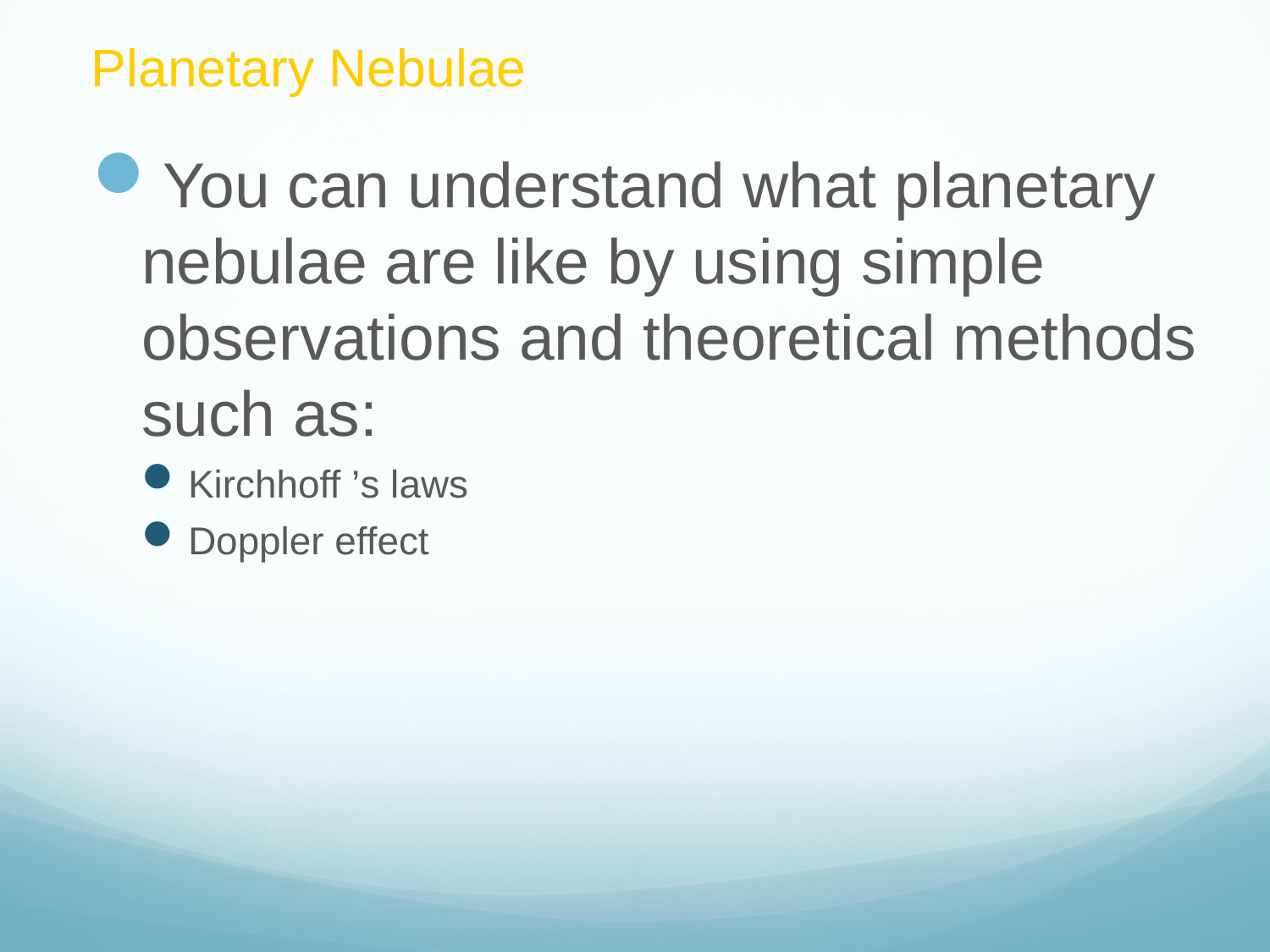

# Planetary Nebulae
You can understand what planetary nebulae are like by using simple observations and theoretical methods such as:
Kirchhoff ’s laws
Doppler effect